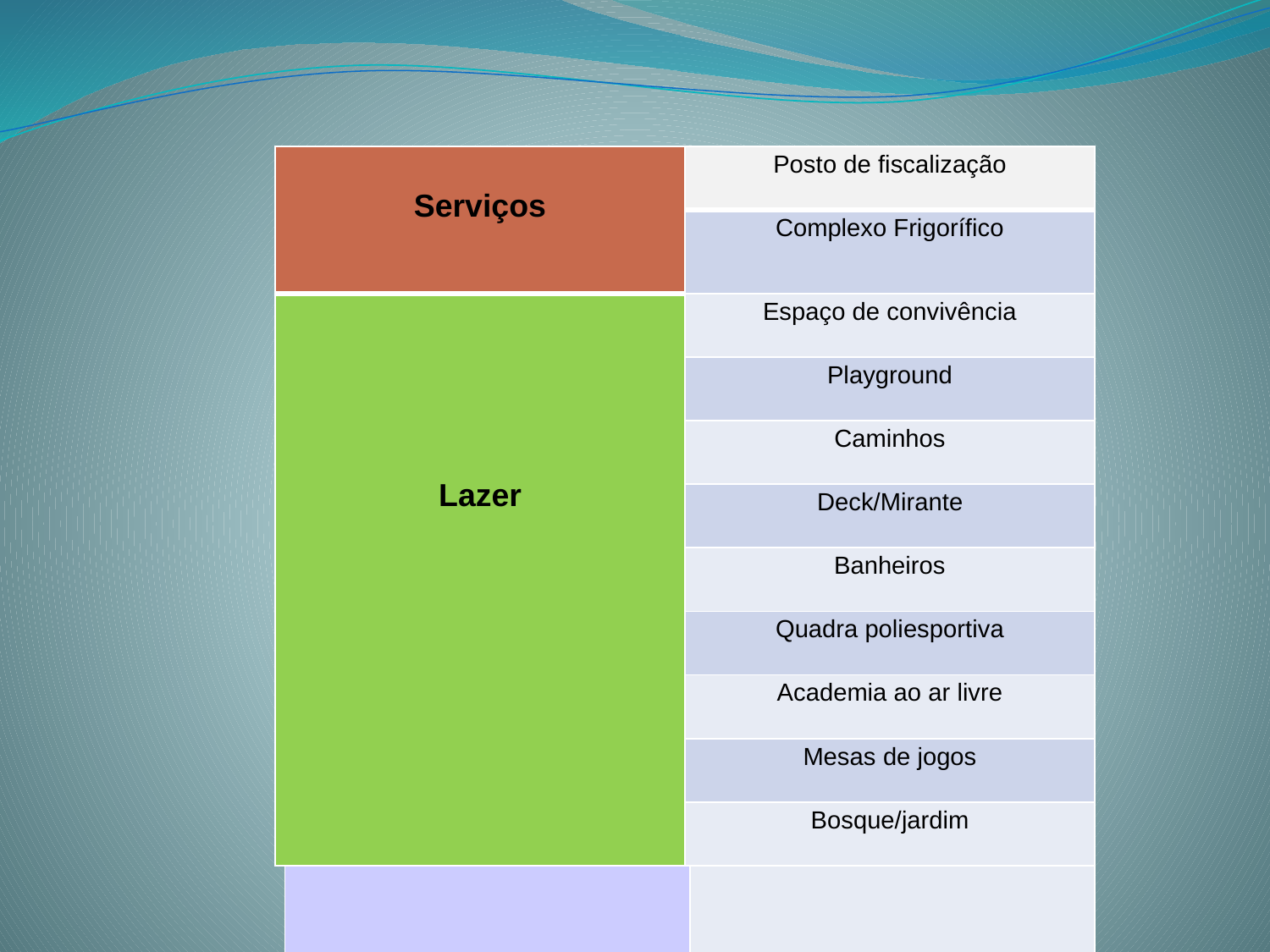

| Serviços | Posto de fiscalização |
| --- | --- |
|  | Complexo Frigorífico |
| Lazer | Espaço de convivência |
|  | Playground |
|  | Caminhos |
|  | Deck/Mirante |
|  | Banheiros |
|  | Quadra poliesportiva |
|  | Academia ao ar livre |
|  | Mesas de jogos |
|  | Bosque/jardim |
| Setor | Ambiente |
| --- | --- |
| Comercial | Praça de alimentação |
|  | Espaço para carga e descarga |
|  | Mercado de hortifrúti |
|  | Posto de gasolina |
|  | Píer flutuante de mercadorias |
|  | Estacionamento para veículos pesados |
| Social | Terminal hidroviário |
| --- | --- |
|  | Píer flutuante de passageiros |
|  | Plataformas de embarque e desembarque |
|  | Banheiro público |
|  | Ciclovia |
|  | Casa dos pescadores/Sede das mulheres escalpeladas |
|  | Implantação de parada de ônibus |
|  | Bicicletário |
|  | Estacionamento para veículos leves |